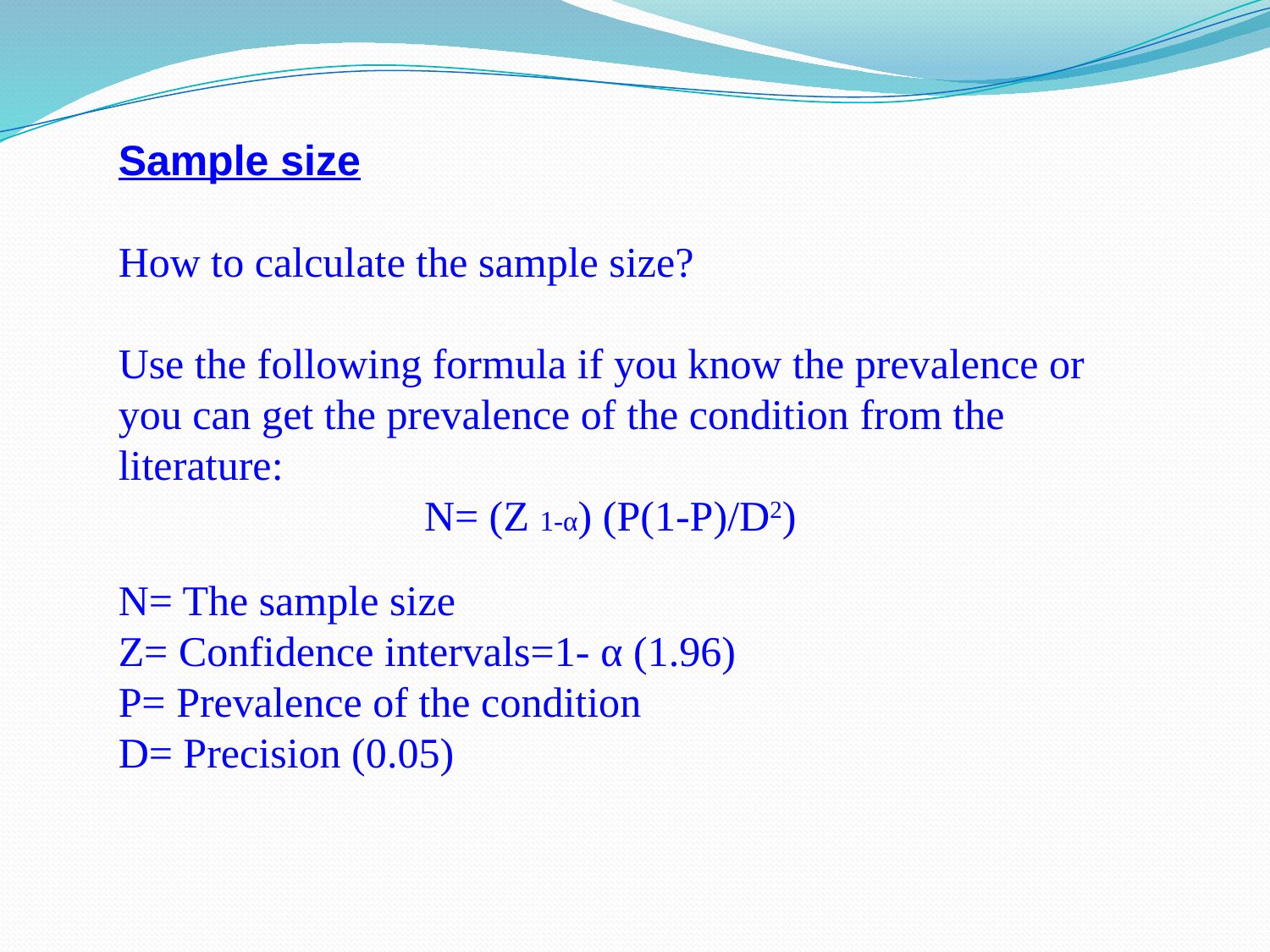

Sample size

How to calculate the sample size?

Use the following formula if you know the prevalence or you can get the prevalence of the condition from the literature:
N= (Z 1-α) (P(1-P)/D2)

N= The sample size
Z= Confidence intervals=1- α (1.96)
P= Prevalence of the condition
D= Precision (0.05)